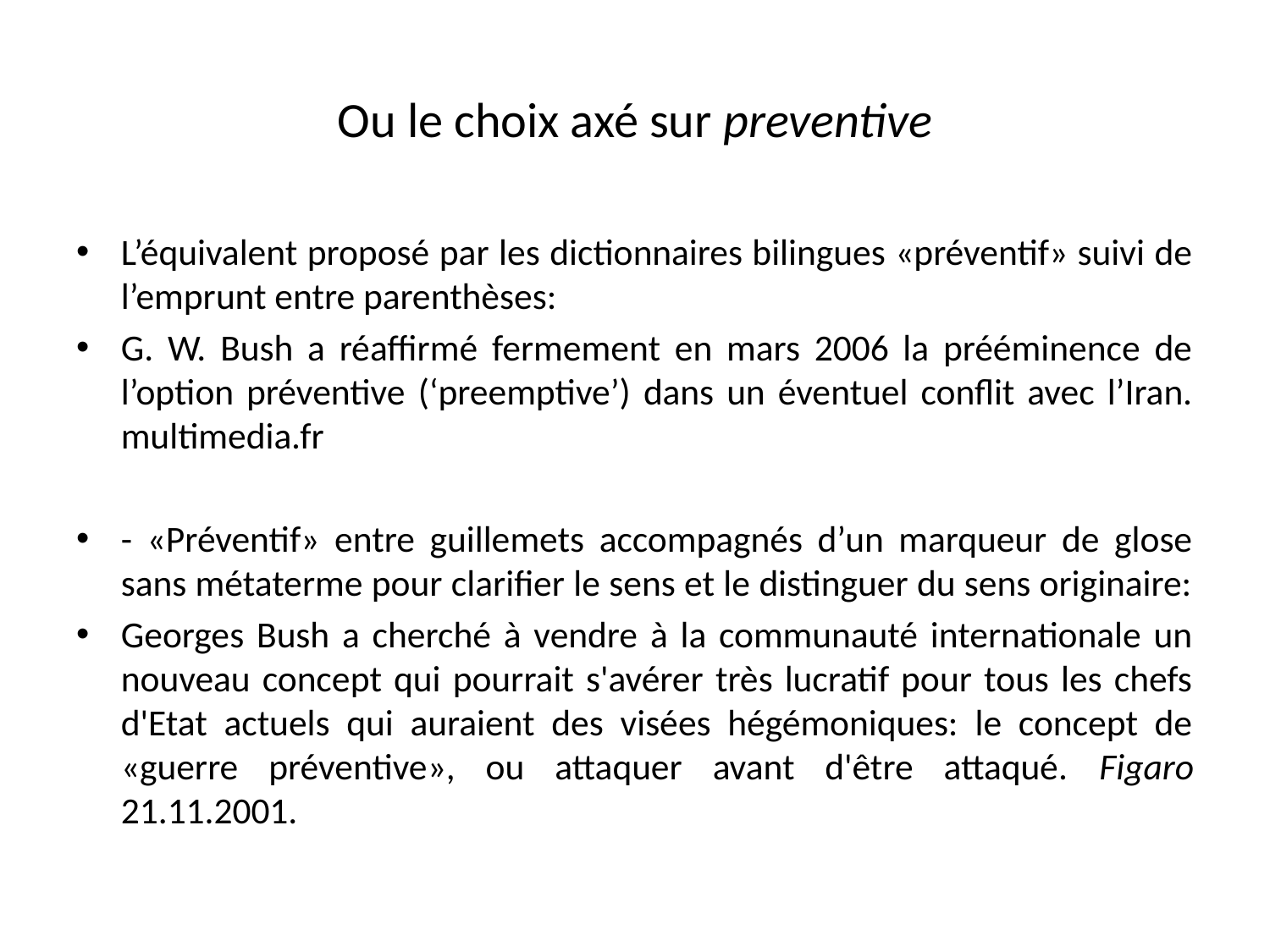

# Ou le choix axé sur preventive
L’équivalent proposé par les dictionnaires bilingues «préventif» suivi de l’emprunt entre parenthèses:
G. W. Bush a réaffirmé fermement en mars 2006 la prééminence de l’option préventive (‘preemptive’) dans un éventuel conflit avec l’Iran. multimedia.fr

- «Préventif» entre guillemets accompagnés d’un marqueur de glose sans métaterme pour clarifier le sens et le distinguer du sens originaire:
Georges Bush a cherché à vendre à la communauté internationale un nouveau concept qui pourrait s'avérer très lucratif pour tous les chefs d'Etat actuels qui auraient des visées hégémoniques: le concept de «guerre préventive», ou attaquer avant d'être attaqué. Figaro 21.11.2001.